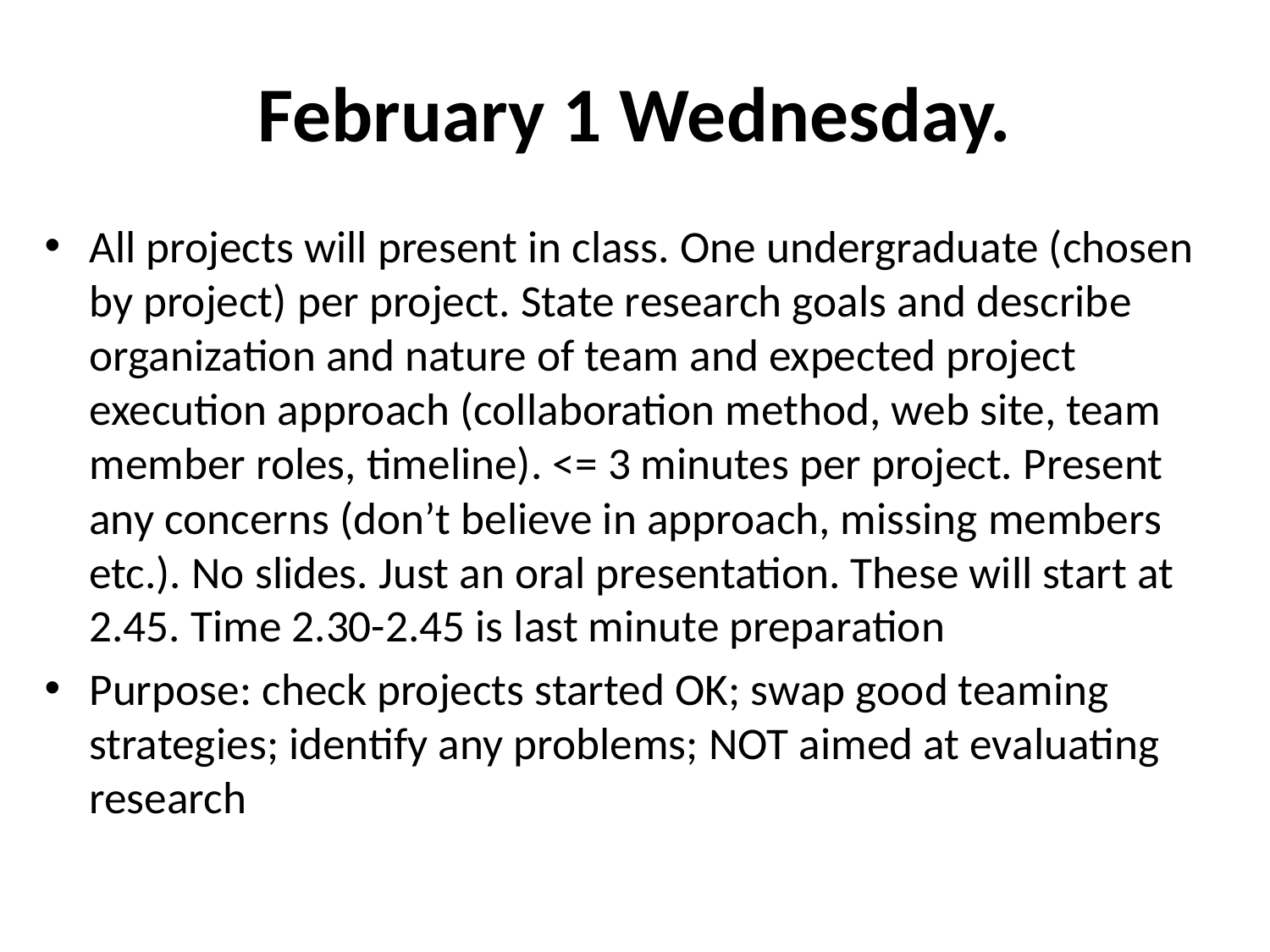

# February 1 Wednesday.
All projects will present in class. One undergraduate (chosen by project) per project. State research goals and describe organization and nature of team and expected project execution approach (collaboration method, web site, team member roles, timeline). <= 3 minutes per project. Present any concerns (don’t believe in approach, missing members etc.). No slides. Just an oral presentation. These will start at 2.45. Time 2.30-2.45 is last minute preparation
Purpose: check projects started OK; swap good teaming strategies; identify any problems; NOT aimed at evaluating research